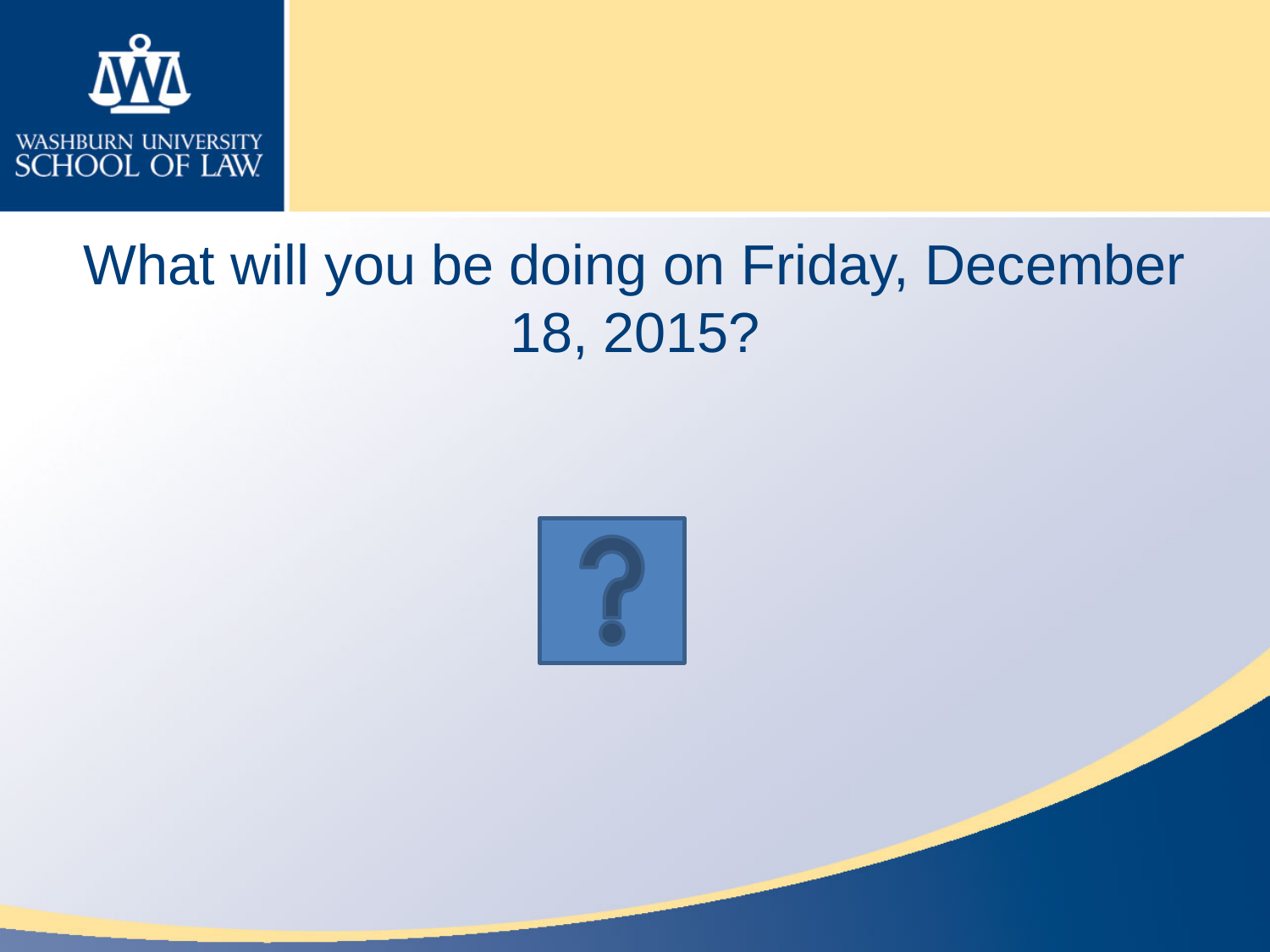

#
What will you be doing on Friday, December 18, 2015?